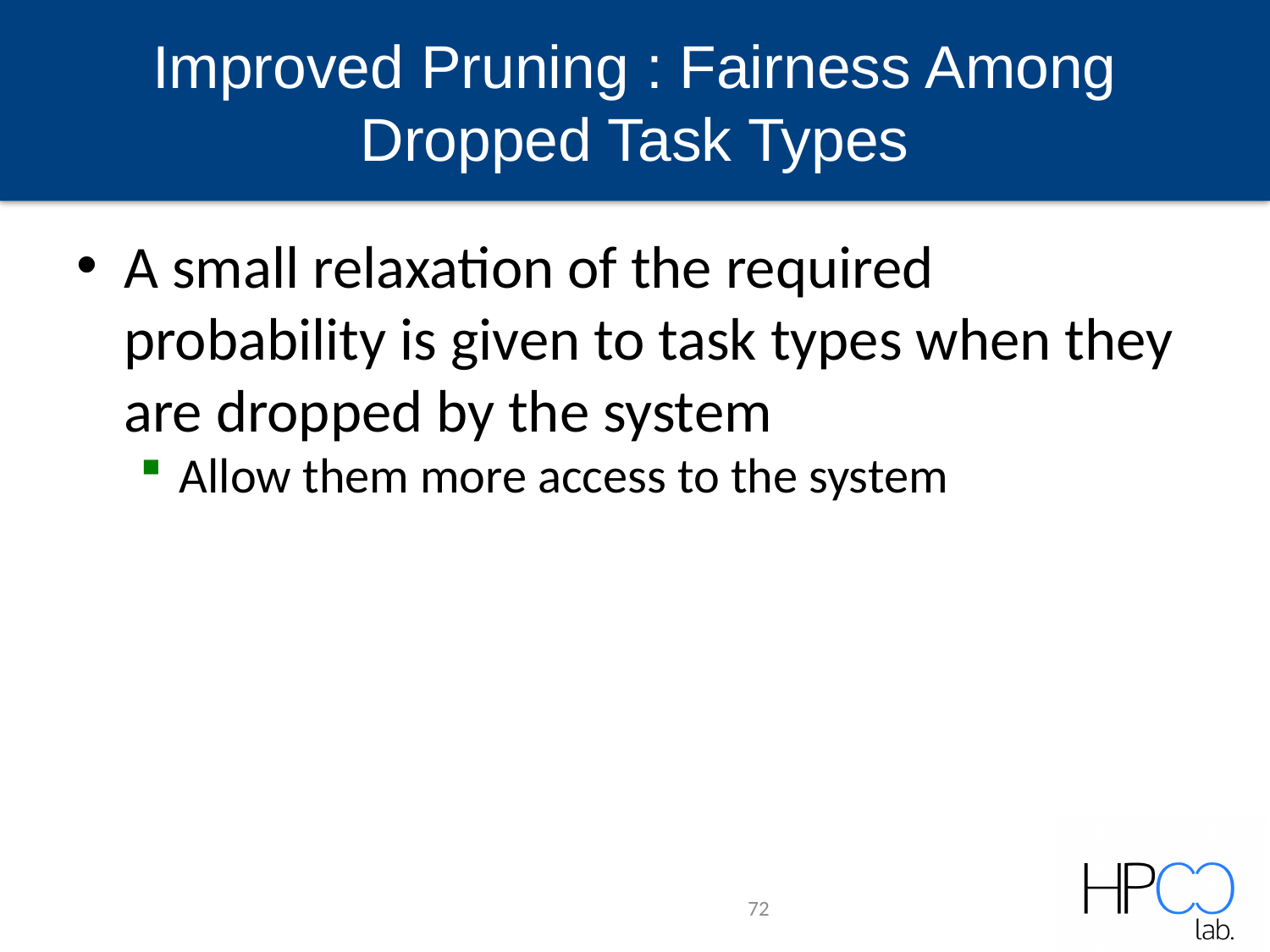

# Improved Pruning : Fairness Among Dropped Task Types
A small relaxation of the required probability is given to task types when they are dropped by the system
Allow them more access to the system

72